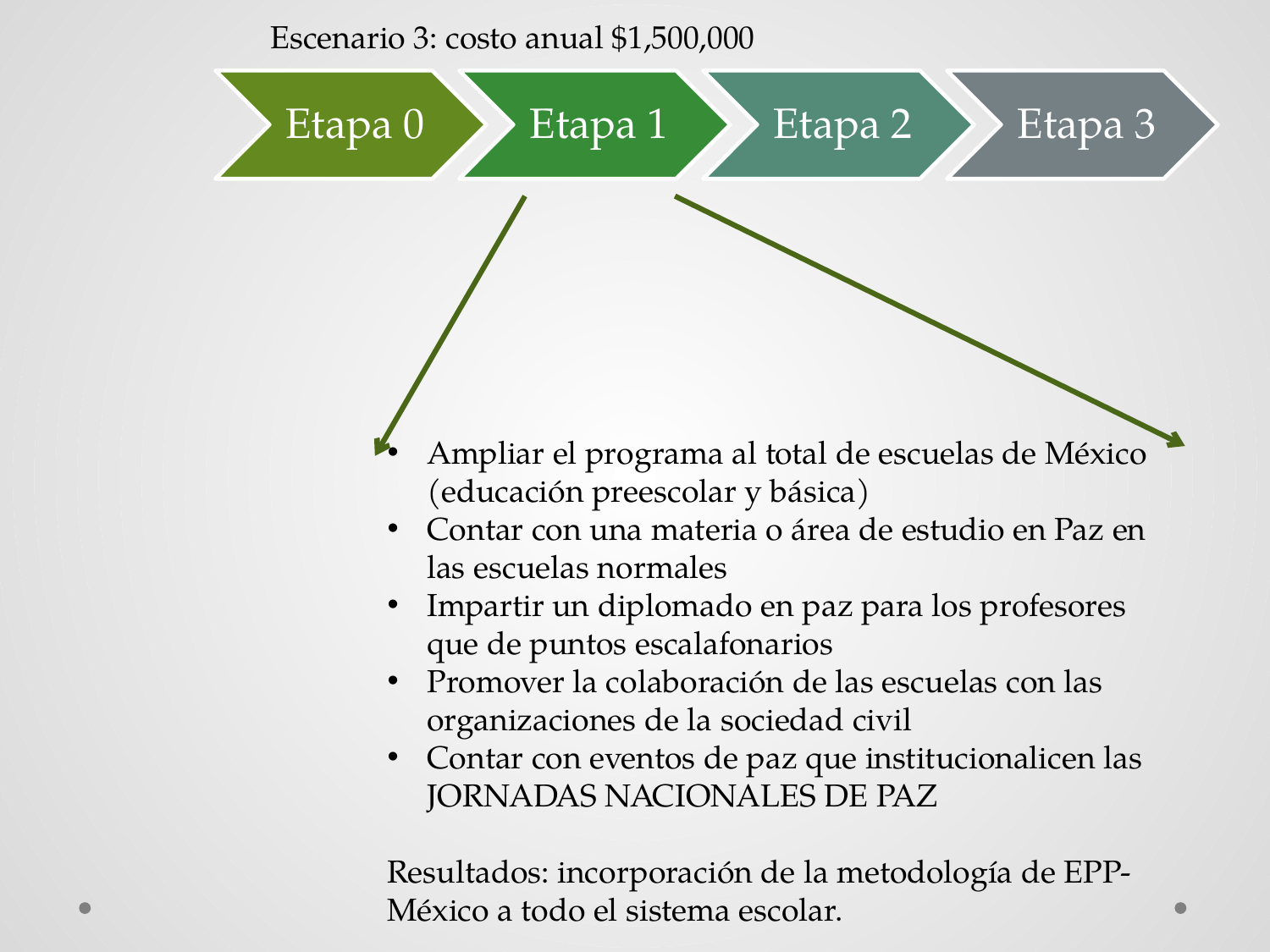

Etapa 0
Etapa 1
Etapa 2
Etapa 3
Escenario 3: costo anual $1,500,000
Ampliar el programa al total de escuelas de México (educación preescolar y básica)
Contar con una materia o área de estudio en Paz en las escuelas normales
Impartir un diplomado en paz para los profesores que de puntos escalafonarios
Promover la colaboración de las escuelas con las organizaciones de la sociedad civil
Contar con eventos de paz que institucionalicen las JORNADAS NACIONALES DE PAZ

Resultados: incorporación de la metodología de EPP-México a todo el sistema escolar.